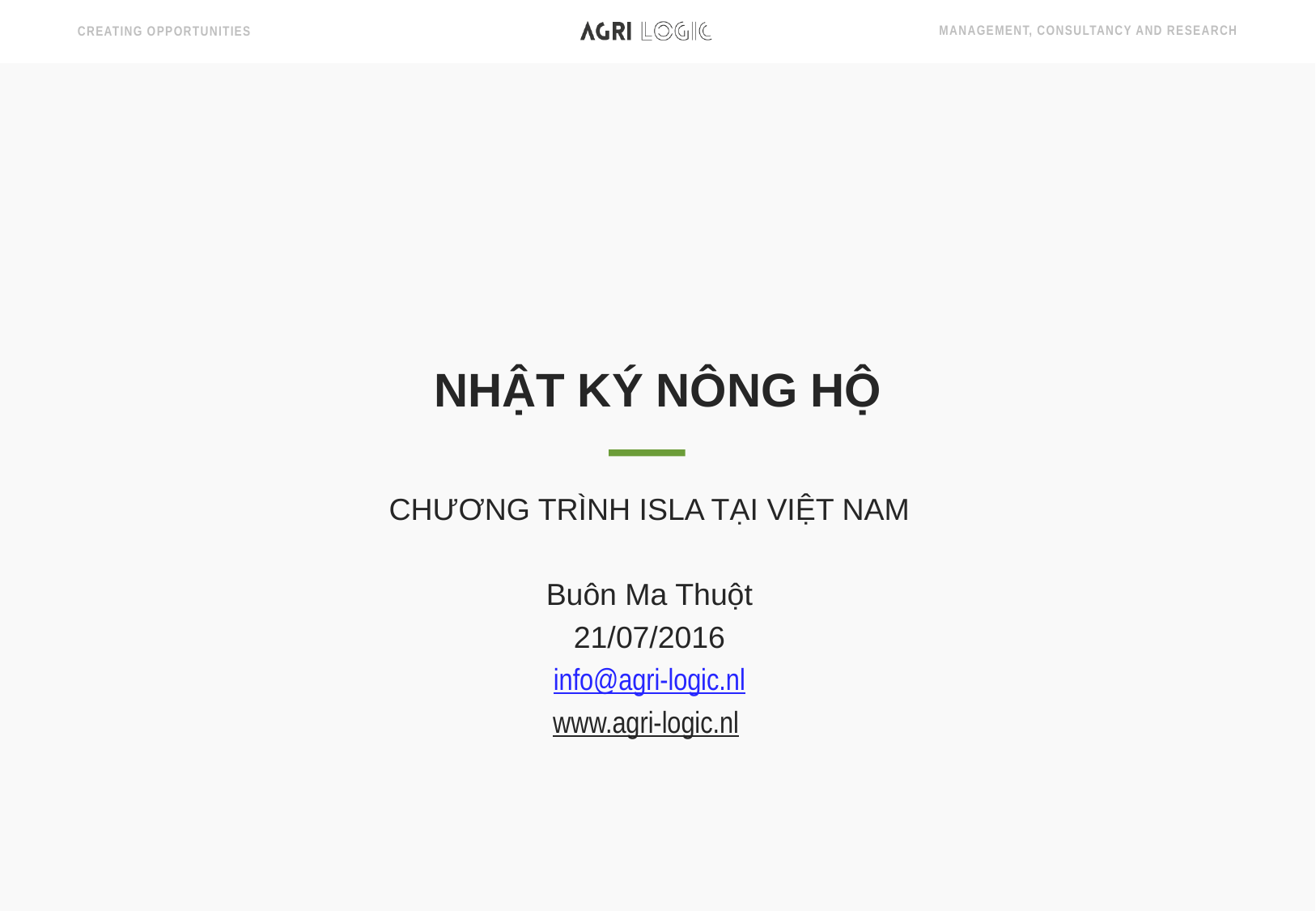

# NHẬT KÝ NÔNG HỘ
CHƯƠNG TRÌNH ISLA TẠI VIỆT NAM

Buôn Ma Thuột
21/07/2016
info@agri-logic.nl
www.agri-logic.nl